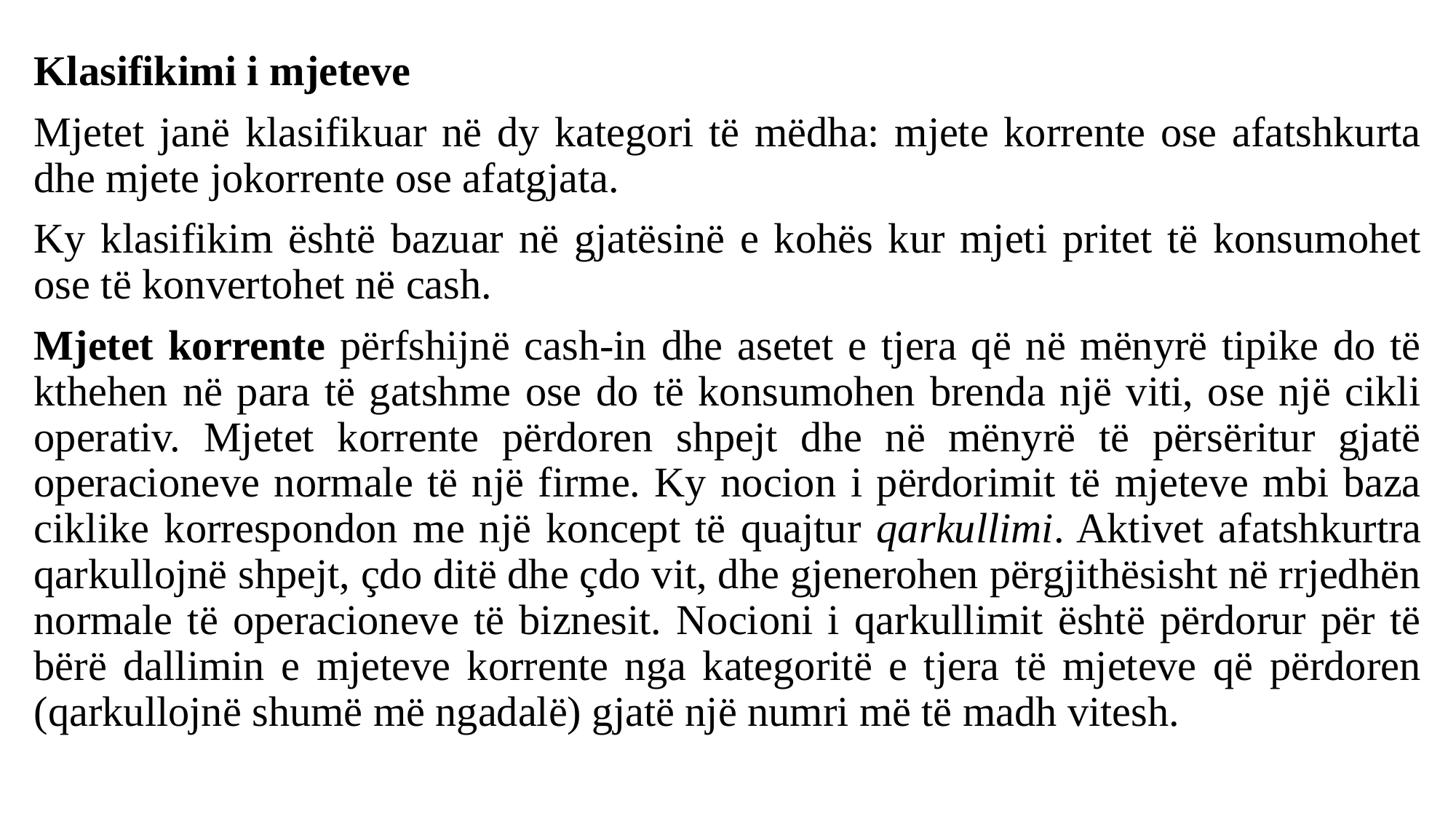

Klasifikimi i mjeteve
Mjetet janë klasifikuar në dy kategori të mëdha: mjete korrente ose afatshkurta dhe mjete jokorrente ose afatgjata.
Ky klasifikim është bazuar në gjatësinë e kohës kur mjeti pritet të konsumohet ose të konvertohet në cash.
Mjetet korrente përfshijnë cash-in dhe asetet e tjera që në mënyrë tipike do të kthehen në para të gatshme ose do të konsumohen brenda një viti, ose një cikli operativ. Mjetet korrente përdoren shpejt dhe në mënyrë të përsëritur gjatë operacioneve normale të një firme. Ky nocion i përdorimit të mjeteve mbi baza ciklike korrespondon me një koncept të quajtur qarkullimi. Aktivet afatshkurtra qarkullojnë shpejt, çdo ditë dhe çdo vit, dhe gjenerohen përgjithësisht në rrjedhën normale të operacioneve të biznesit. Nocioni i qarkullimit është përdorur për të bërë dallimin e mjeteve korrente nga kategoritë e tjera të mjeteve që përdoren (qarkullojnë shumë më ngadalë) gjatë një numri më të madh vitesh.
#